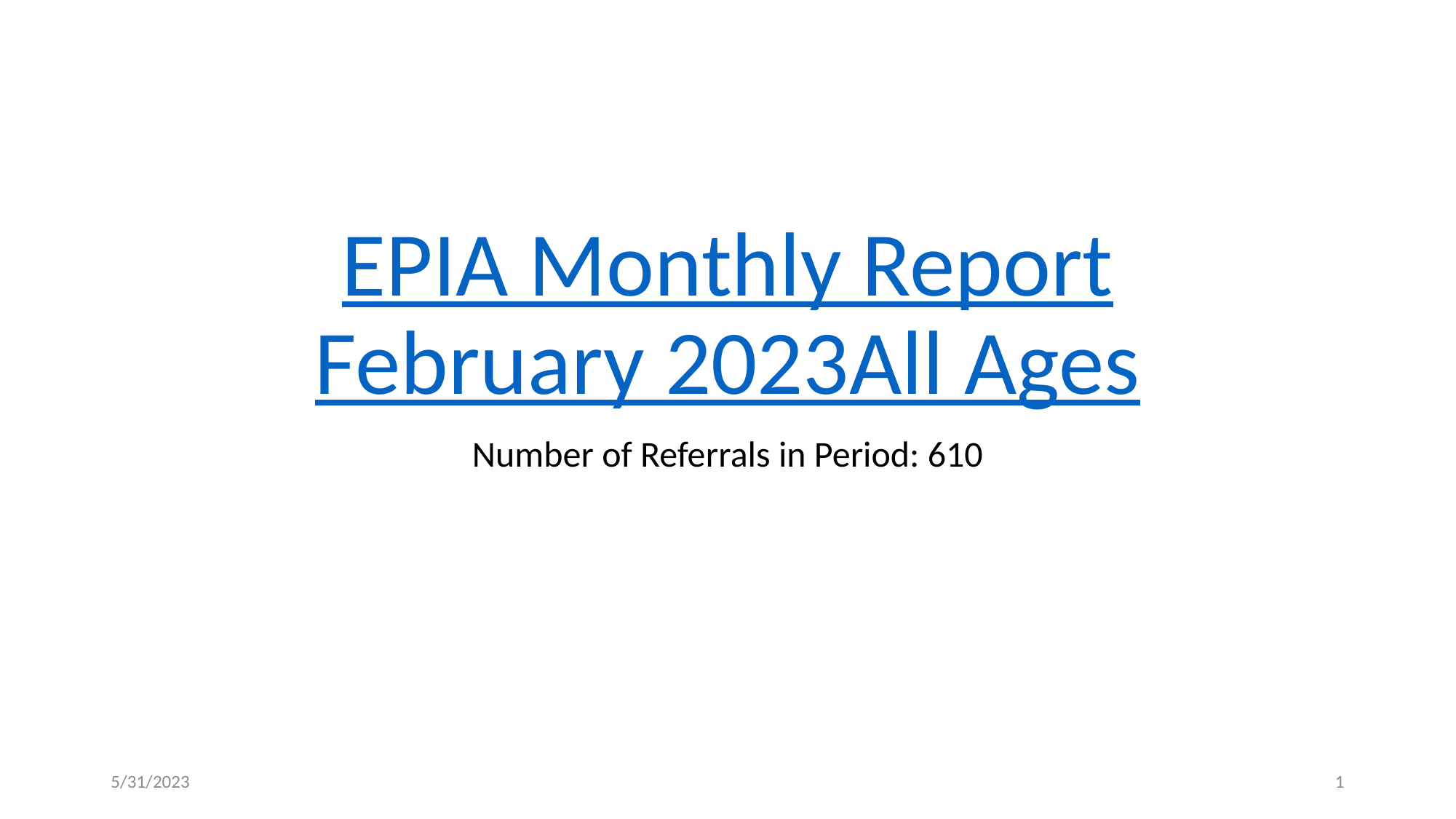

# EPIA Monthly Report February 2023 All Ages
Number of Referrals in Period: 610
5/31/2023
1